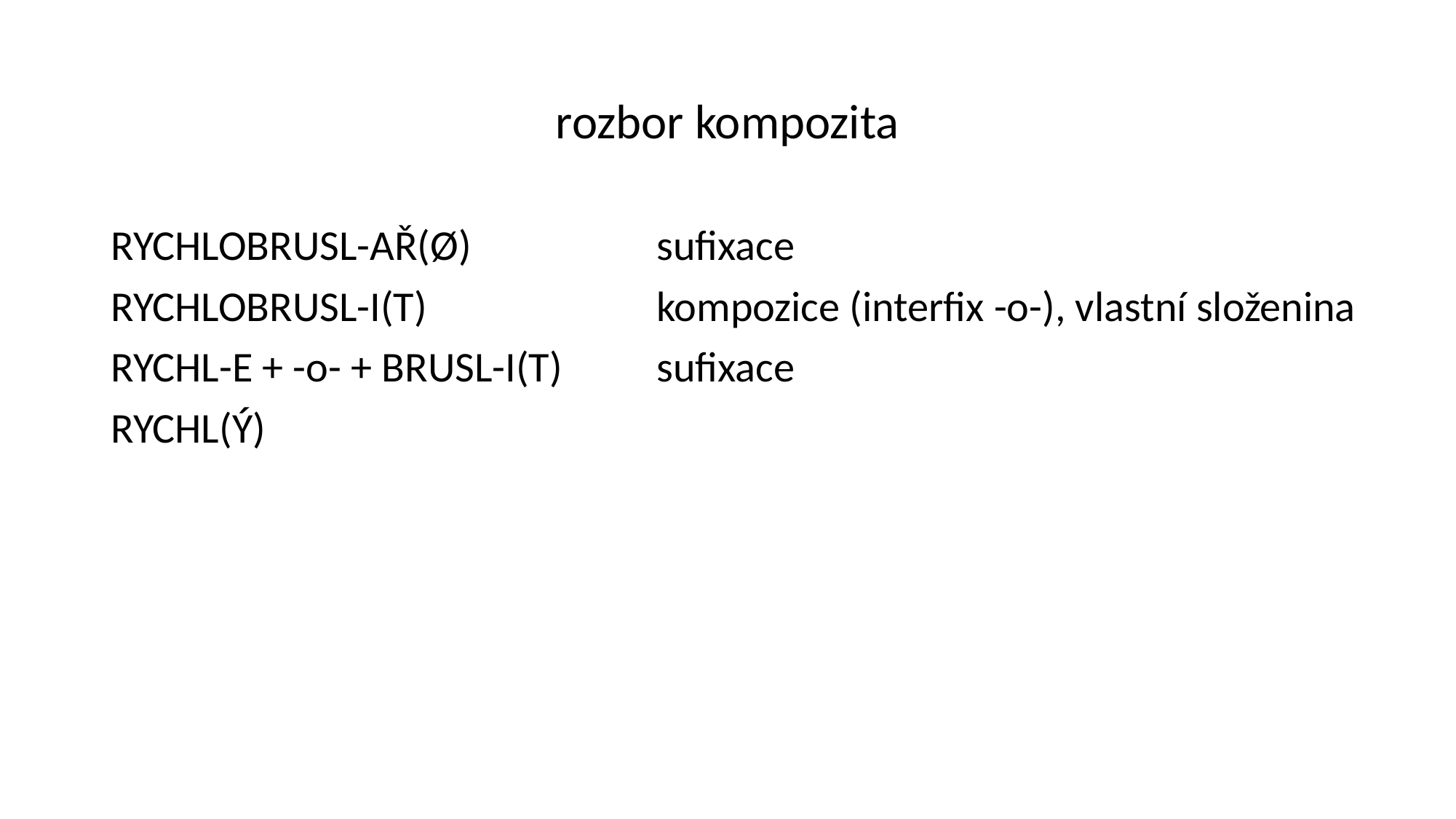

# rozbor kompozita
RYCHLOBRUSL-AŘ(Ø)		sufixace
RYCHLOBRUSL-I(T)			kompozice (interfix -o-), vlastní složenina
RYCHL-E + -o- + BRUSL-I(T)	sufixace
RYCHL(Ý)